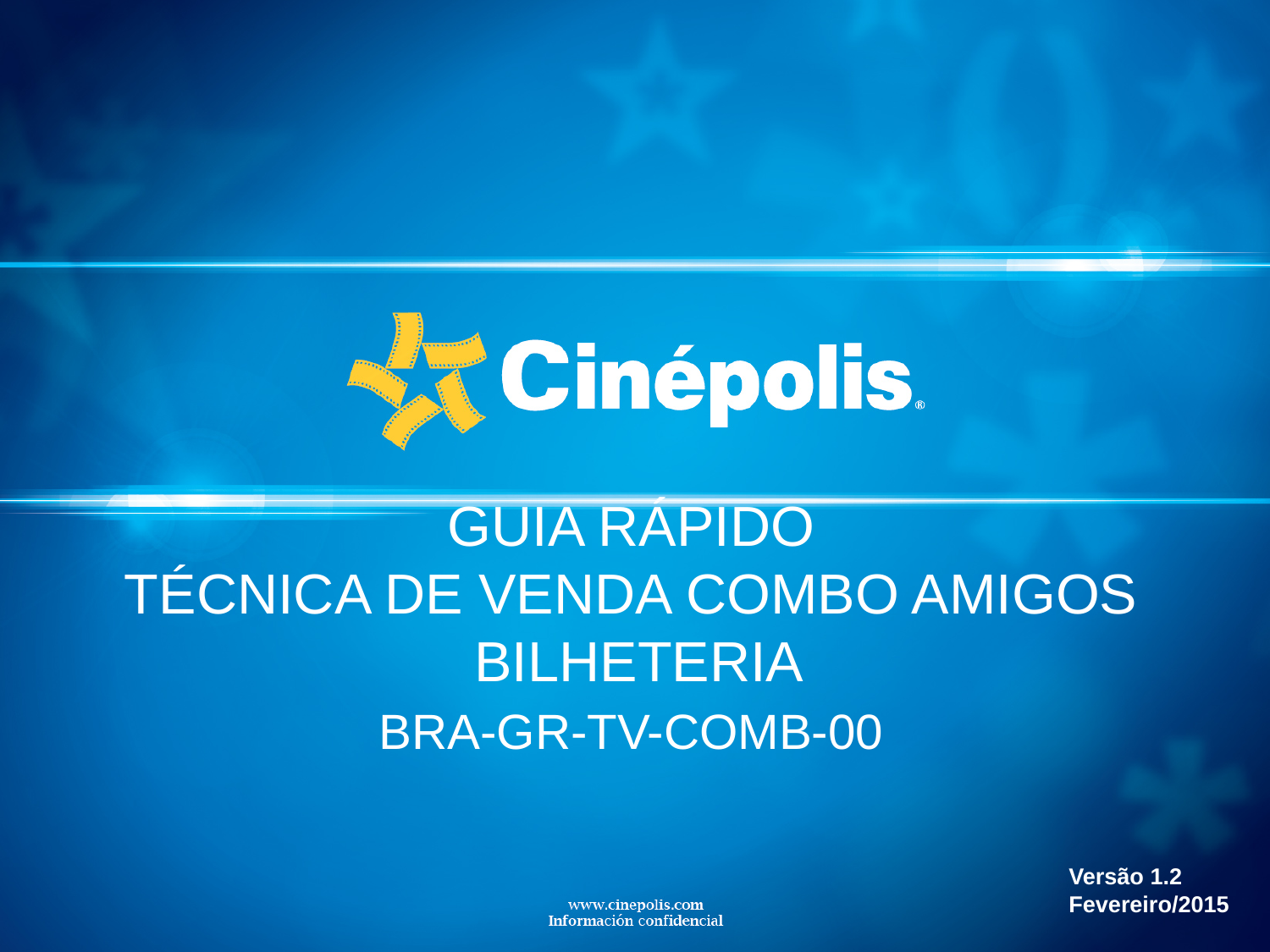

# GUIA RÁPIDO TÉCNICA DE VENDA COMBO AMIGOS BILHETERIA BRA-GR-TV-COMB-00
Versão 1.2
Fevereiro/2015